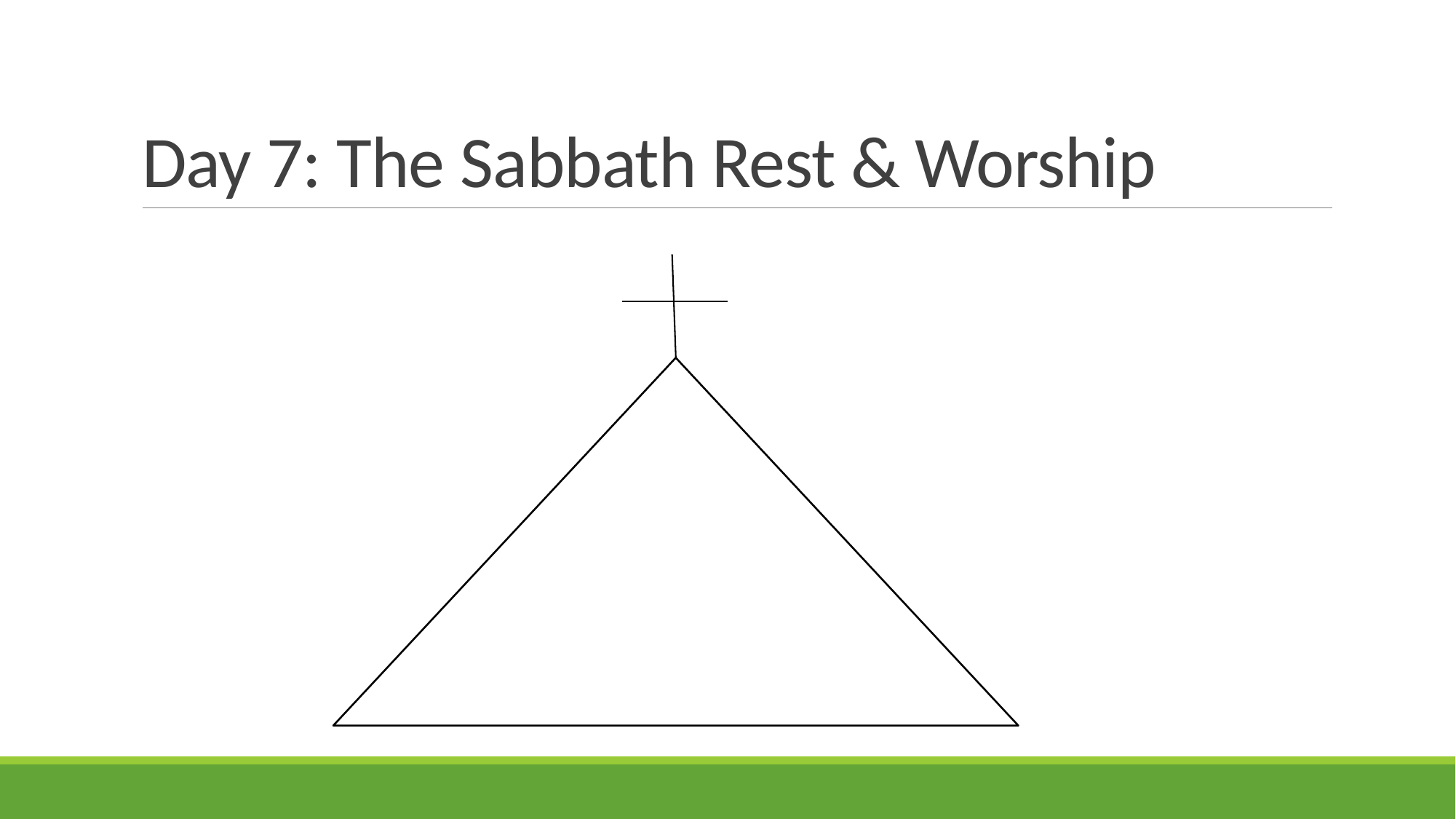

# Day 7: The Sabbath Rest & Worship